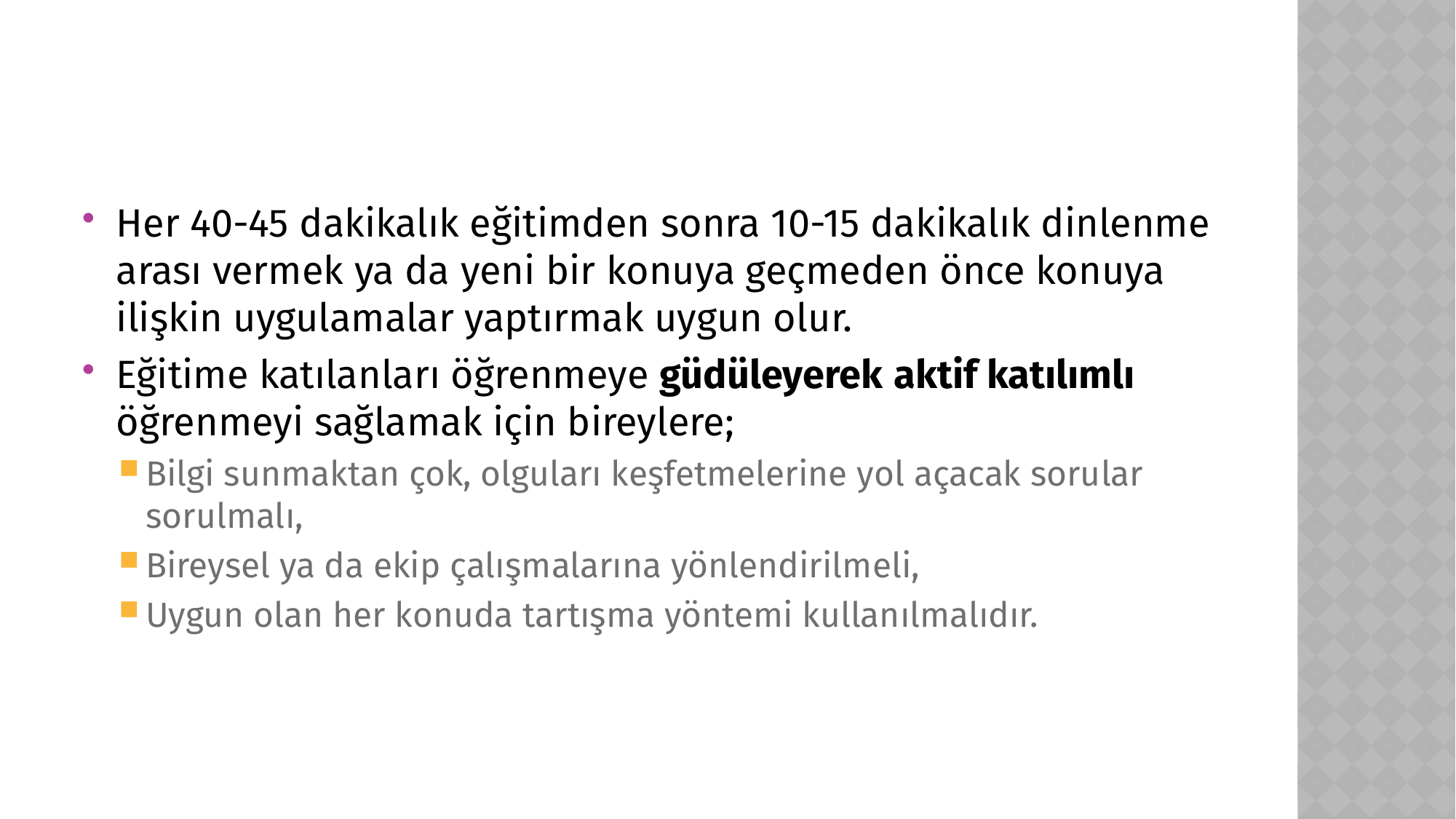

#
Her 40-45 dakikalık eğitimden sonra 10-15 dakikalık dinlenme arası vermek ya da yeni bir konuya geçmeden önce konuya ilişkin uygulamalar yaptırmak uygun olur.
Eğitime katılanları öğrenmeye güdüleyerek aktif katılımlı öğrenmeyi sağlamak için bireylere;
Bilgi sunmaktan çok, olguları keşfetmelerine yol açacak sorular sorulmalı,
Bireysel ya da ekip çalışmalarına yönlendirilmeli,
Uygun olan her konuda tartışma yöntemi kullanılmalıdır.